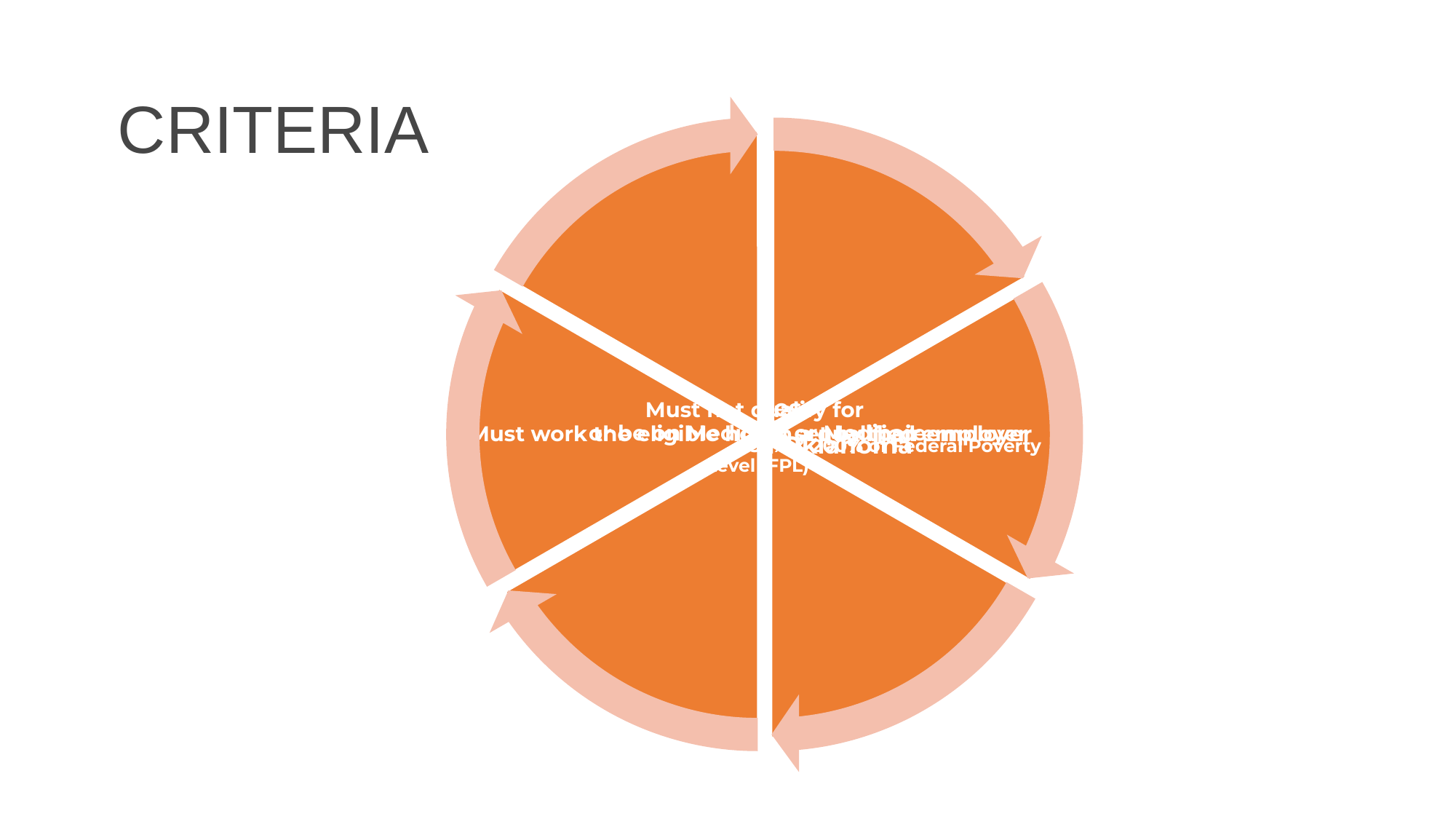

# Criteria
Ages
19-64
Must be employed with a qualified employer
Must live in Oklahoma
Meet
income guidelines between 138% & 200% of Federal Poverty Level (FPL)
Must work the eligible hours set by their employer
Must not qualify for
or be on Medicaid or Medicare